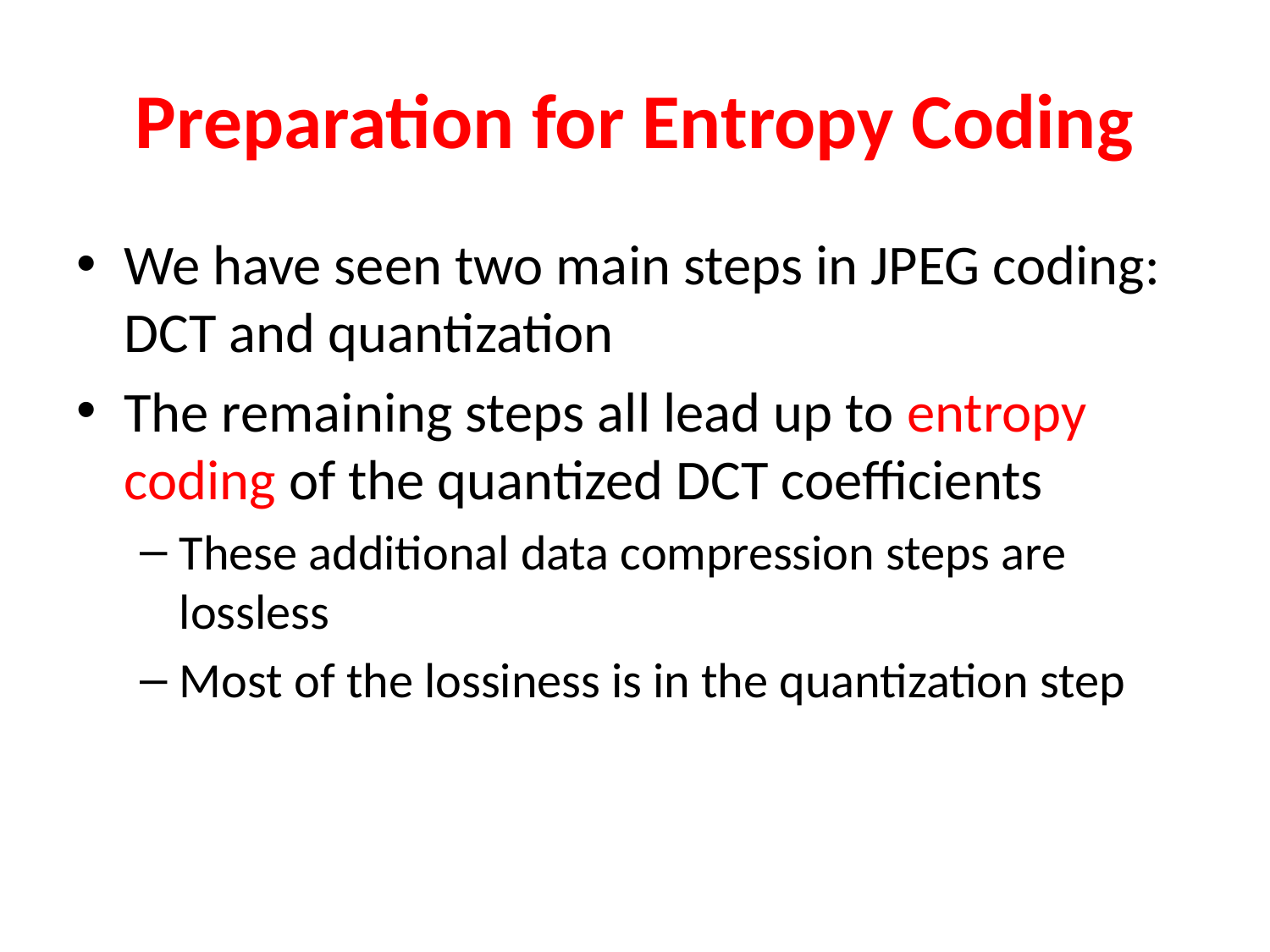

# Preparation for Entropy Coding
We have seen two main steps in JPEG coding: DCT and quantization
The remaining steps all lead up to entropy coding of the quantized DCT coefficients
These additional data compression steps are lossless
Most of the lossiness is in the quantization step